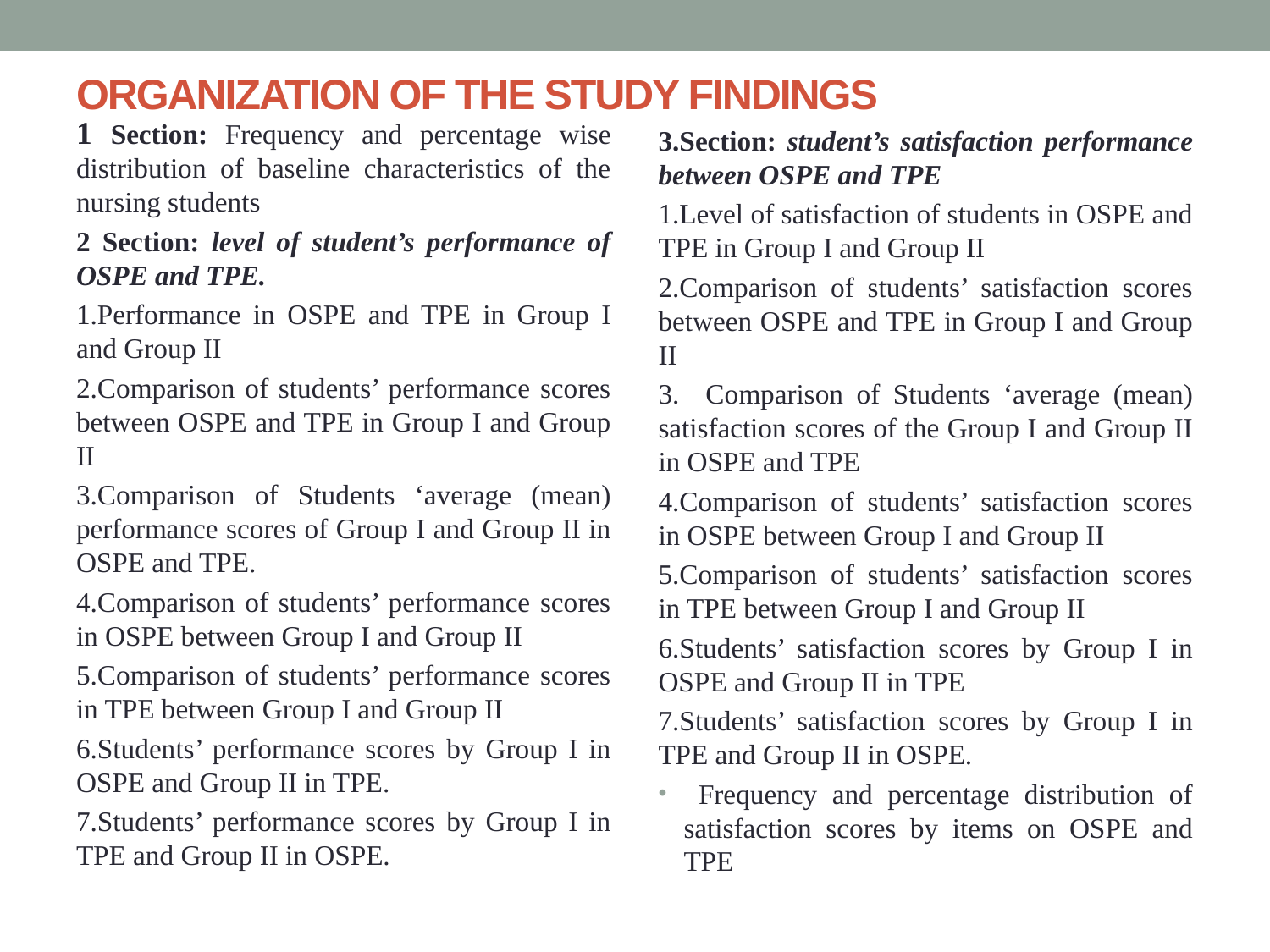

# ORGANIZATION OF THE STUDY FINDINGS
1 Section: Frequency and percentage wise distribution of baseline characteristics of the nursing students
2 Section: level of student’s performance of OSPE and TPE.
1.Performance in OSPE and TPE in Group I and Group II
2.Comparison of students’ performance scores between OSPE and TPE in Group I and Group II
3.Comparison of Students ‘average (mean) performance scores of Group I and Group II in OSPE and TPE.
4.Comparison of students’ performance scores in OSPE between Group I and Group II
5.Comparison of students’ performance scores in TPE between Group I and Group II
6.Students’ performance scores by Group I in OSPE and Group II in TPE.
7.Students’ performance scores by Group I in TPE and Group II in OSPE.

3.Section: student’s satisfaction performance between OSPE and TPE
1.Level of satisfaction of students in OSPE and TPE in Group I and Group II
2.Comparison of students’ satisfaction scores between OSPE and TPE in Group I and Group II
3.  Comparison of Students ‘average (mean) satisfaction scores of the Group I and Group II in OSPE and TPE
4.Comparison of students’ satisfaction scores in OSPE between Group I and Group II
5.Comparison of students’ satisfaction scores in TPE between Group I and Group II
6.Students’ satisfaction scores by Group I in OSPE and Group II in TPE
7.Students’ satisfaction scores by Group I in TPE and Group II in OSPE.
 Frequency and percentage distribution of satisfaction scores by items on OSPE and TPE